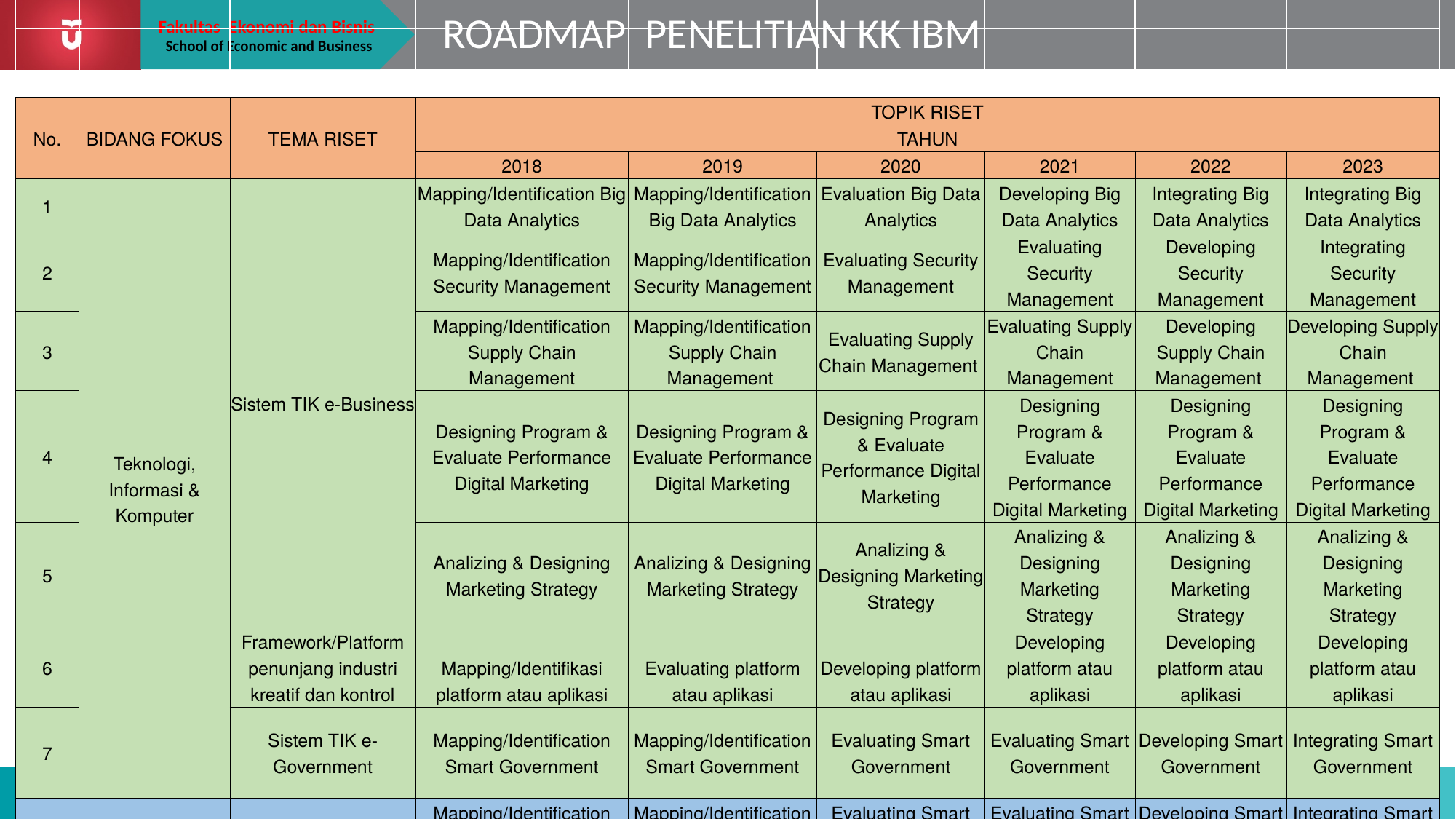

|  |  |  |  |  |  |  |  |  |
| --- | --- | --- | --- | --- | --- | --- | --- | --- |
|  |  |  |  |  |  |  |  |  |
|  |  |  |  |  |  |  |  |  |
|  |  |  |  |  |  |  |  |  |
| No. | BIDANG FOKUS | TEMA RISET | TOPIK RISET |  |  |  |  |  |
|  |  |  | TAHUN |  |  |  |  |  |
|  |  |  | 2018 | 2019 | 2020 | 2021 | 2022 | 2023 |
| 1 | Teknologi, Informasi & Komputer | Sistem TIK e-Business | Mapping/Identification Big Data Analytics | Mapping/Identification Big Data Analytics | Evaluation Big Data Analytics | Developing Big Data Analytics | Integrating Big Data Analytics | Integrating Big Data Analytics |
| 2 |  |  | Mapping/Identification Security Management | Mapping/Identification Security Management | Evaluating Security Management | Evaluating Security Management | Developing Security Management | Integrating Security Management |
| 3 |  |  | Mapping/Identification Supply Chain Management | Mapping/Identification Supply Chain Management | Evaluating Supply Chain Management | Evaluating Supply Chain Management | Developing Supply Chain Management | Developing Supply Chain Management |
| 4 |  |  | Designing Program & Evaluate Performance Digital Marketing | Designing Program & Evaluate Performance Digital Marketing | Designing Program & Evaluate Performance Digital Marketing | Designing Program & Evaluate Performance Digital Marketing | Designing Program & Evaluate Performance Digital Marketing | Designing Program & Evaluate Performance Digital Marketing |
| 5 |  |  | Analizing & Designing Marketing Strategy | Analizing & Designing Marketing Strategy | Analizing & Designing Marketing Strategy | Analizing & Designing Marketing Strategy | Analizing & Designing Marketing Strategy | Analizing & Designing Marketing Strategy |
| 6 |  | Framework/Platform penunjang industri kreatif dan kontrol | Mapping/Identifikasi platform atau aplikasi | Evaluating platform atau aplikasi | Developing platform atau aplikasi | Developing platform atau aplikasi | Developing platform atau aplikasi | Developing platform atau aplikasi |
| 7 |  | Sistem TIK e-Government | Mapping/Identification Smart Government | Mapping/Identification Smart Government | Evaluating Smart Government | Evaluating Smart Government | Developing Smart Government | Integrating Smart Government |
| 8 | Social Humaniora-Seni Budaya-Pendidikan | Urban Planning | Mapping/Identification Smart City | Mapping/Identification Smart City | Evaluating Smart City | Evaluating Smart City | Developing Smart City | Integrating Smart City |
| 9 |  |  | Mapping/Identification Green/Sustainability Marketing | Mapping/Identification Green/Sustainability Marketing | Evaluating Green/Sustainability Marketing | Evaluating Green/Sustainability Marketing | Developing Green/Sustainability Marketing | Integrating Green/Sustainability Marketing |
# ROADMAP  PENELITIAN KK IBM
7